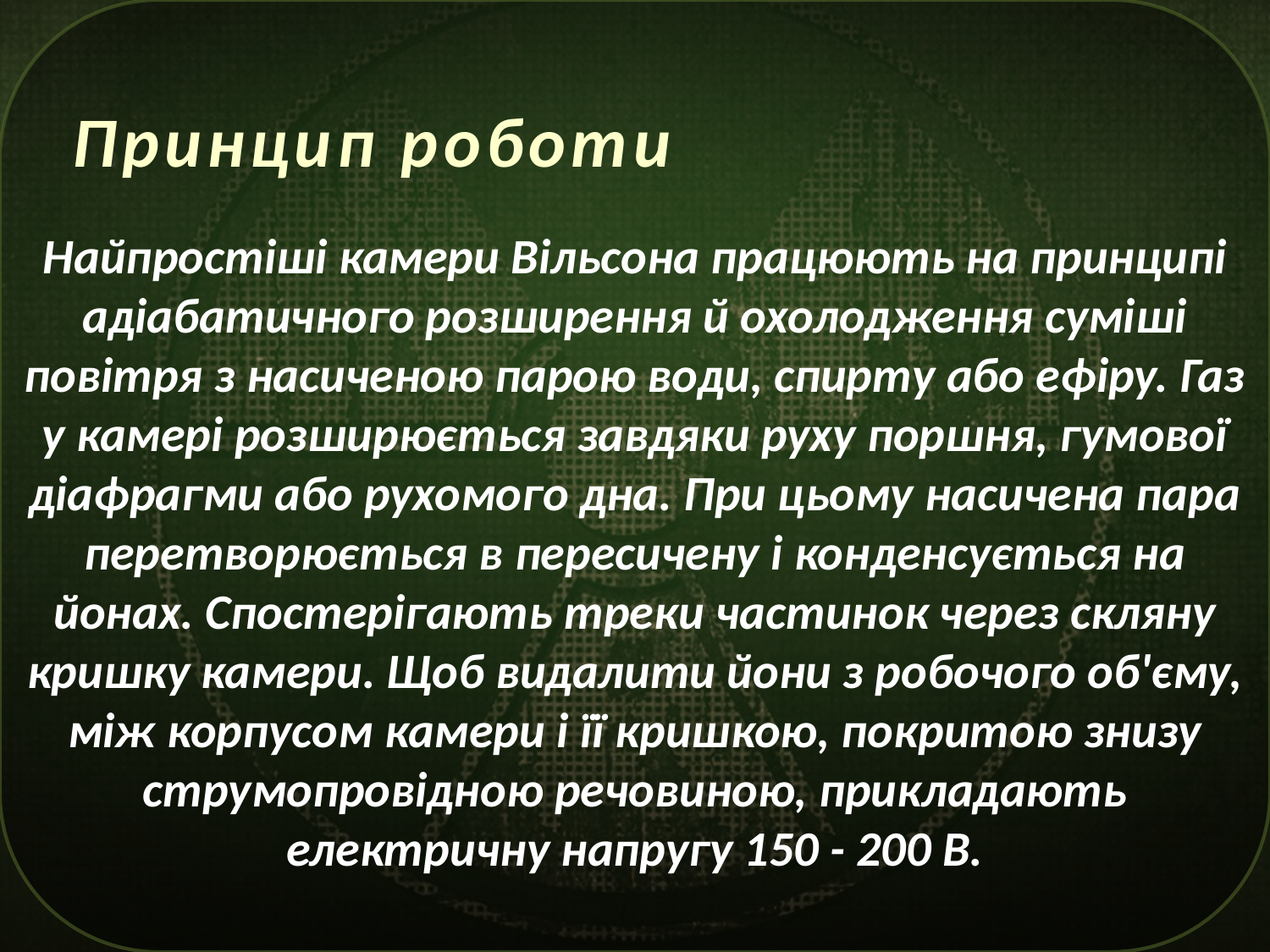

# Принцип роботи
Найпростіші камери Вільсона працюють на принципі адіабатичного розширення й охолодження суміші повітря з насиченою парою води, спирту або ефіру. Газ у камері розширюється завдяки руху поршня, гумової діафрагми або рухомого дна. При цьому насичена пара перетворюється в пересичену і конденсується на йонах. Спостерігають треки частинок через скляну кришку камери. Щоб видалити йони з робочого об'єму, між корпусом камери і її кришкою, покритою знизу струмопровідною речовиною, прикладають електричну напругу 150 - 200 В.